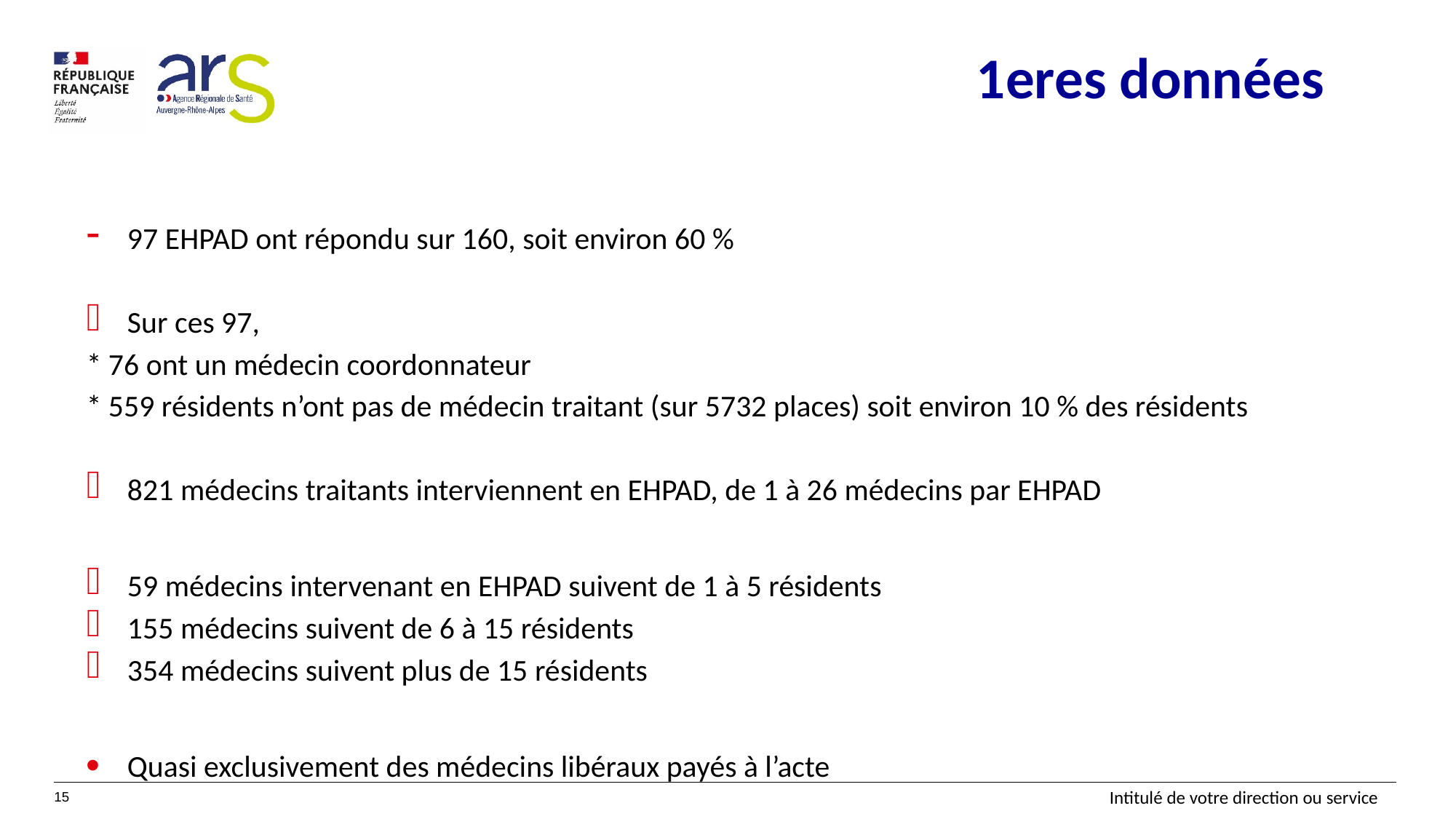

# 1eres données
97 EHPAD ont répondu sur 160, soit environ 60 %

Sur ces 97,
* 76 ont un médecin coordonnateur
* 559 résidents n’ont pas de médecin traitant (sur 5732 places) soit environ 10 % des résidents

821 médecins traitants interviennent en EHPAD, de 1 à 26 médecins par EHPAD

59 médecins intervenant en EHPAD suivent de 1 à 5 résidents
155 médecins suivent de 6 à 15 résidents
354 médecins suivent plus de 15 résidents

Quasi exclusivement des médecins libéraux payés à l’acte